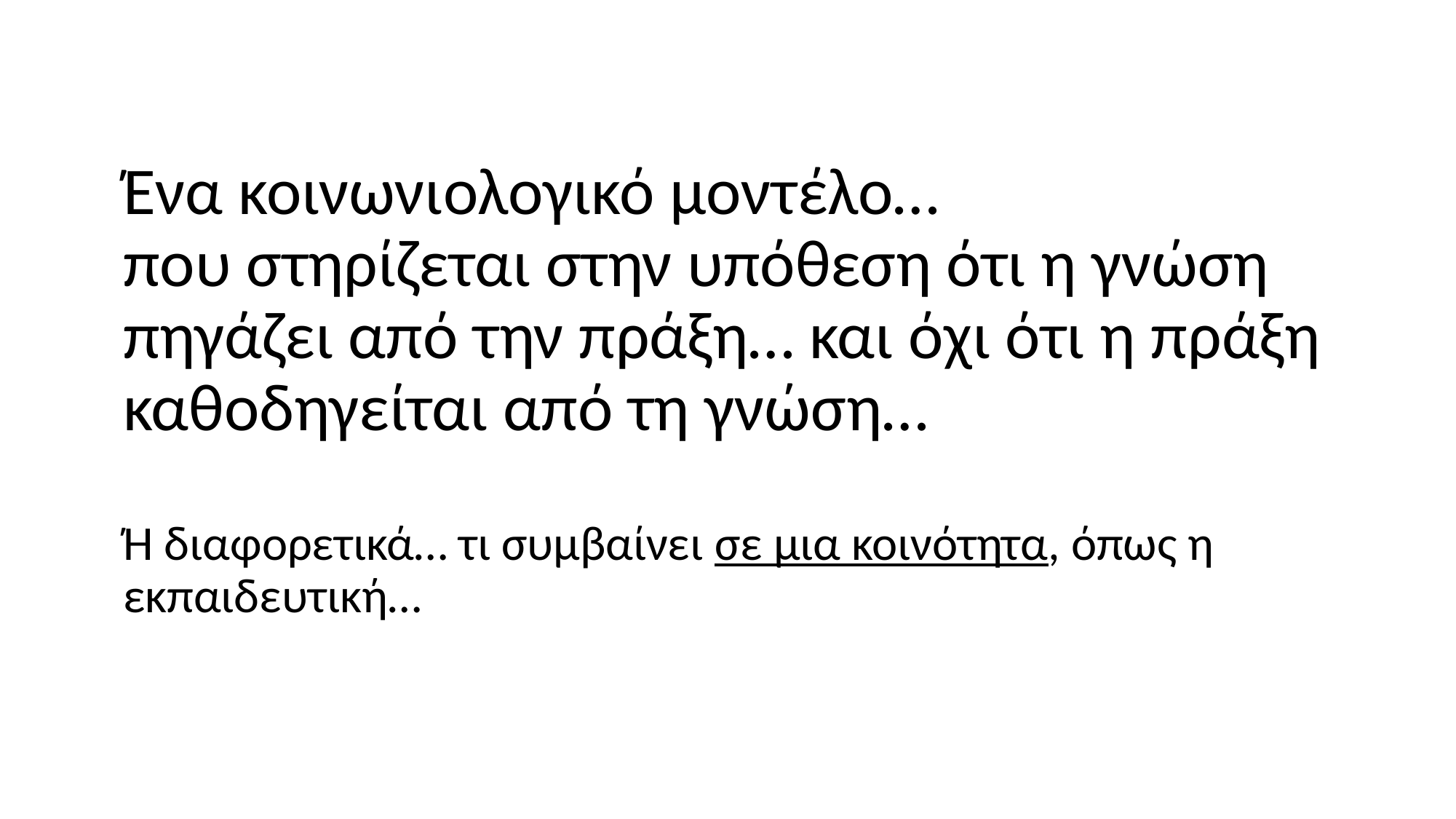

# Ένα κοινωνιολογικό μοντέλο… που στηρίζεται στην υπόθεση ότι η γνώση πηγάζει από την πράξη… και όχι ότι η πράξη καθοδηγείται από τη γνώση…
Ή διαφορετικά… τι συμβαίνει σε μια κοινότητα, όπως η εκπαιδευτική…